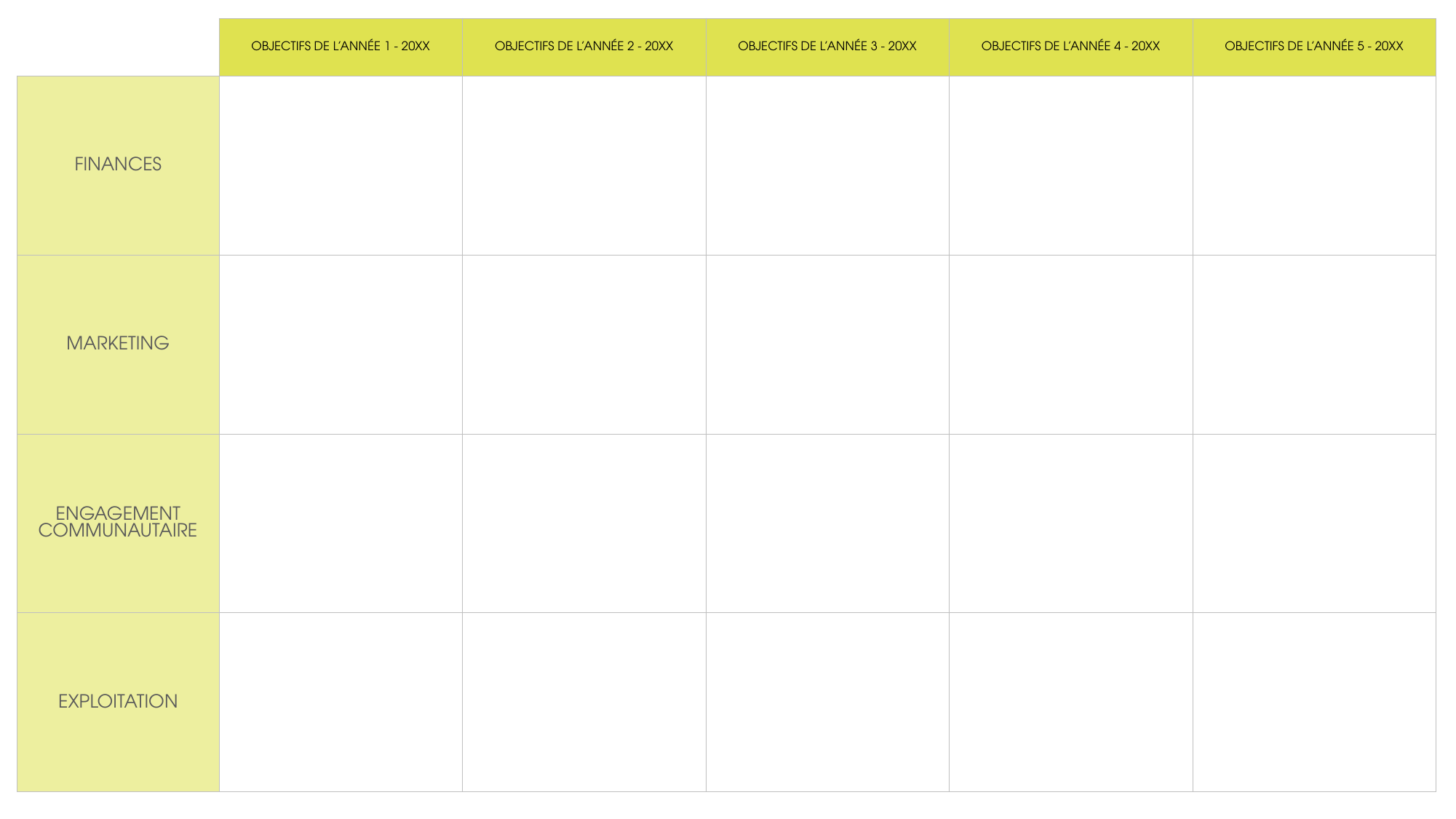

|  | OBJECTIFS DE L’ANNÉE 1 - 20XX | OBJECTIFS DE L’ANNÉE 2 - 20XX | OBJECTIFS DE L’ANNÉE 3 - 20XX | OBJECTIFS DE L’ANNÉE 4 - 20XX | OBJECTIFS DE L’ANNÉE 5 - 20XX |
| --- | --- | --- | --- | --- | --- |
| FINANCES |  |  |  |  |  |
| MARKETING |  |  |  |  |  |
| ENGAGEMENT COMMUNAUTAIRE |  |  |  |  |  |
| EXPLOITATION |  |  |  |  |  |